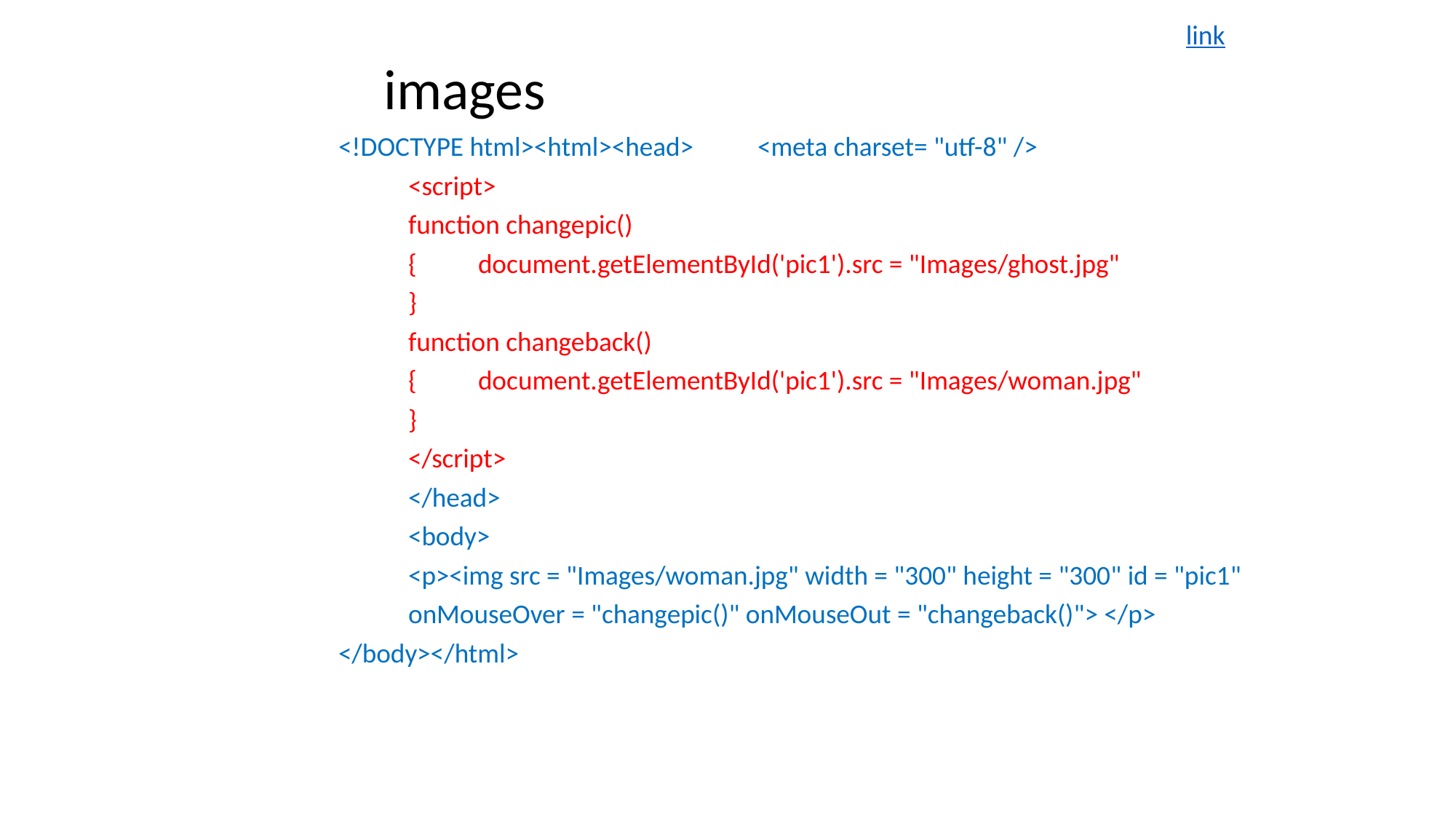

link
# images
<!DOCTYPE html><html><head>	<meta charset= "utf-8" />
	<script>
	function changepic()
	{	document.getElementById('pic1').src = "Images/ghost.jpg"
	}
	function changeback()
	{	document.getElementById('pic1').src = "Images/woman.jpg"
	}
	</script>
	</head>
	<body>
		<p><img src = "Images/woman.jpg" width = "300" height = "300" id = "pic1"
		onMouseOver = "changepic()" onMouseOut = "changeback()"> </p>
</body></html>